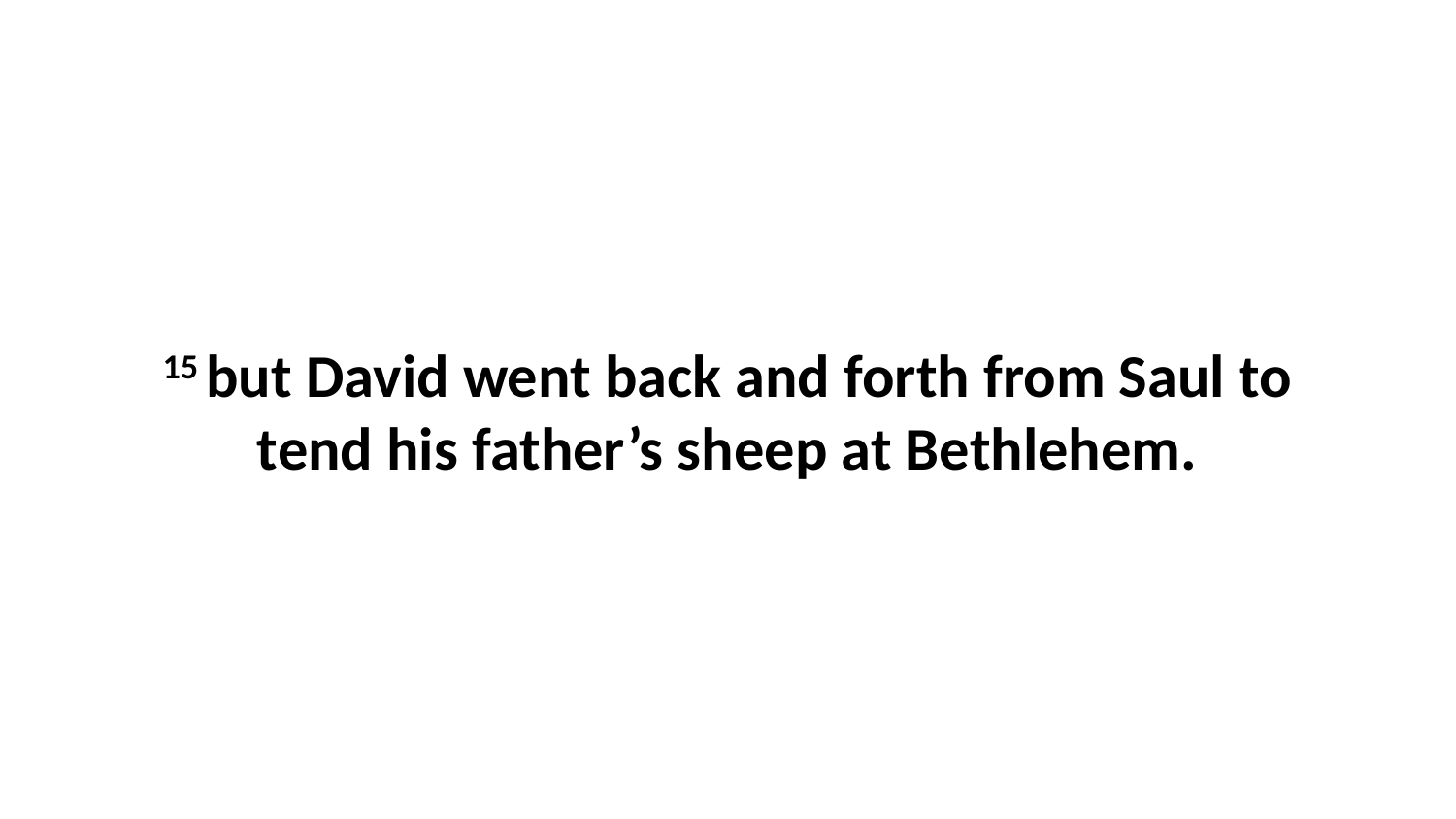

15 but David went back and forth from Saul to tend his father’s sheep at Bethlehem.